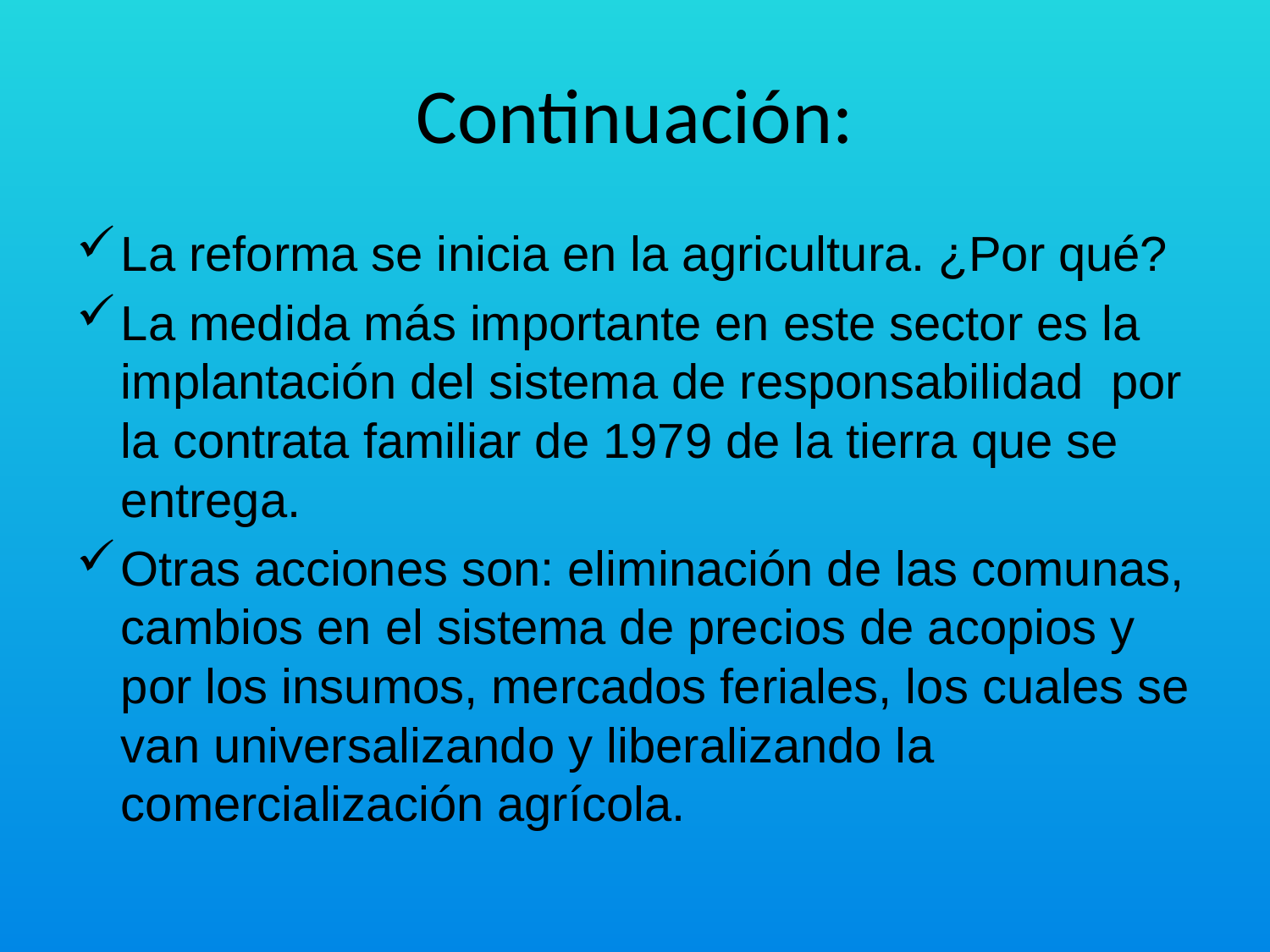

# Continuación:
La reforma se inicia en la agricultura. ¿Por qué?
La medida más importante en este sector es la implantación del sistema de responsabilidad  por la contrata familiar de 1979 de la tierra que se entrega.
Otras acciones son: eliminación de las comunas, cambios en el sistema de precios de acopios y por los insumos, mercados feriales, los cuales se van universalizando y liberalizando la comercialización agrícola.